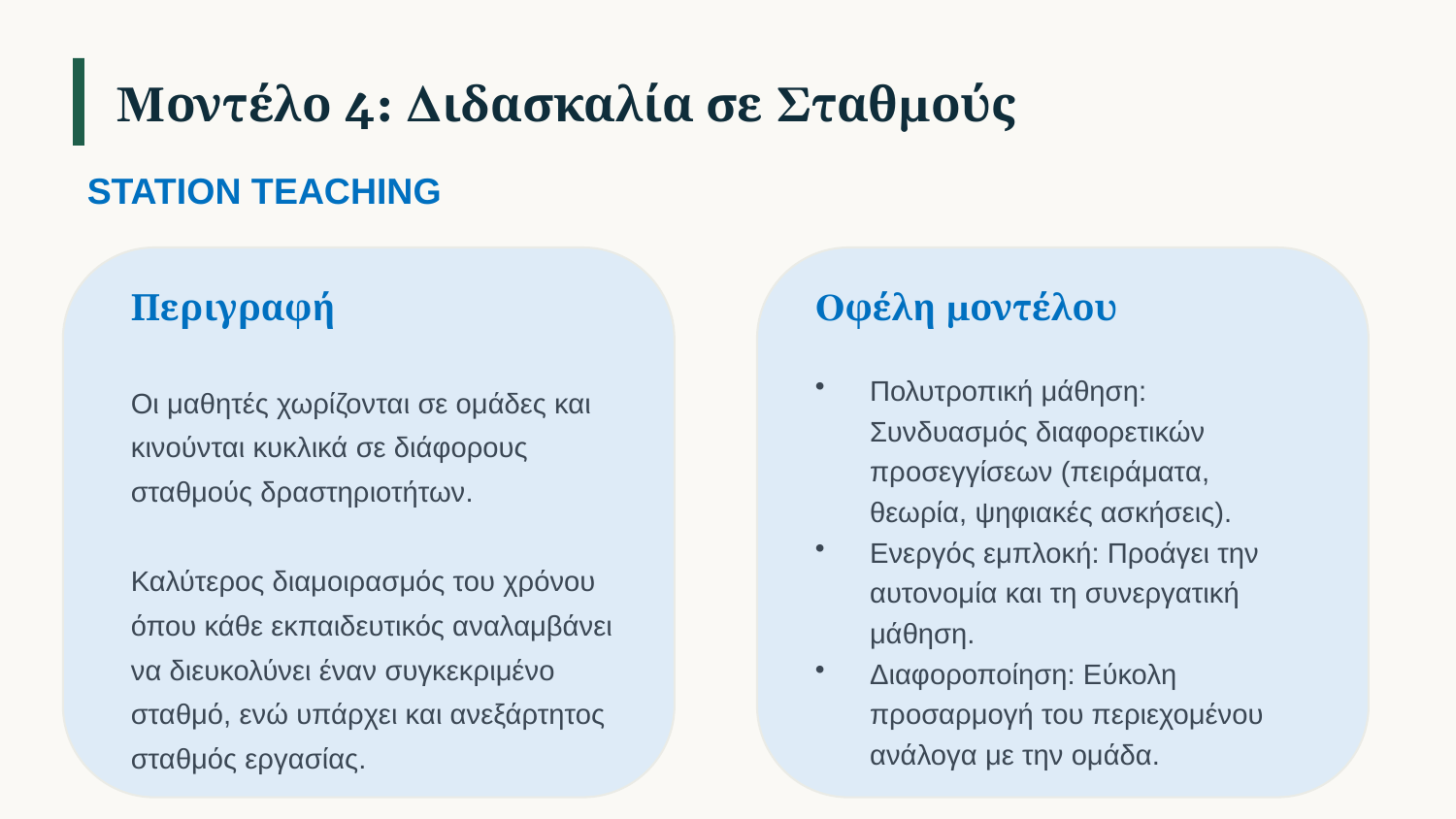

Μοντέλο 4: Διδασκαλία σε Σταθμούς
STATION TEACHING

Περιγραφή
Οφέλη μοντέλου
Οι μαθητές χωρίζονται σε ομάδες και κινούνται κυκλικά σε διάφορους σταθμούς δραστηριοτήτων.

Καλύτερος διαμοιρασμός του χρόνου όπου κάθε εκπαιδευτικός αναλαμβάνει να διευκολύνει έναν συγκεκριμένο σταθμό, ενώ υπάρχει και ανεξάρτητος σταθμός εργασίας.
Πολυτροπική μάθηση: Συνδυασμός διαφορετικών προσεγγίσεων (πειράματα, θεωρία, ψηφιακές ασκήσεις).
Ενεργός εμπλοκή: Προάγει την αυτονομία και τη συνεργατική μάθηση.
Διαφοροποίηση: Εύκολη προσαρμογή του περιεχομένου ανάλογα με την ομάδα.